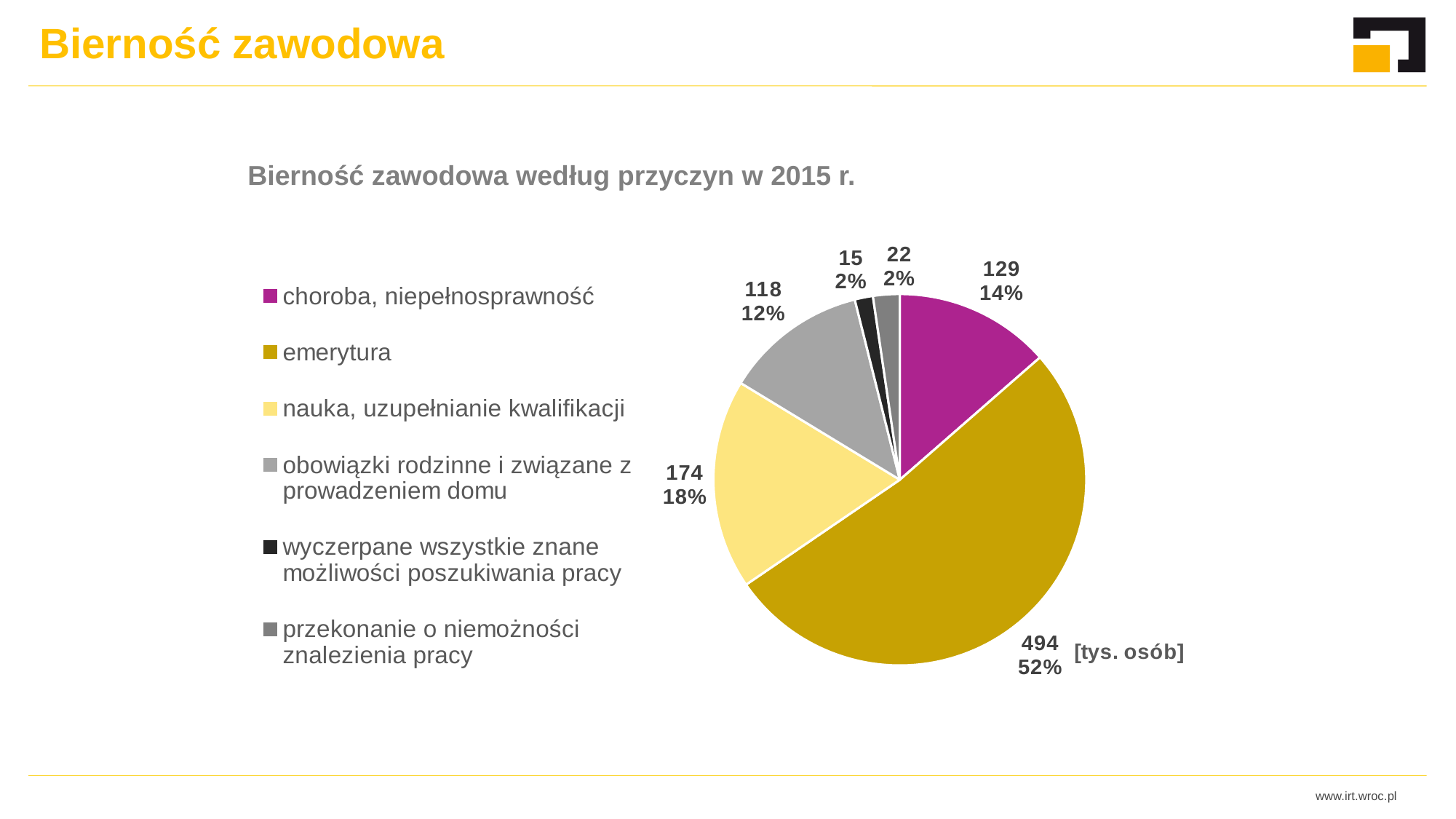

Bierność zawodowa
Bierność zawodowa według przyczyn w 2015 r.

### Chart: [tys. osób]

| Category |  |
|---|---|
| choroba, niepełnosprawność | 129.0 |
| emerytura | 494.0 |
| nauka, uzupełnianie kwalifikacji | 174.0 |
| obowiązki rodzinne i związane z prowadzeniem domu | 118.0 |
| wyczerpane wszystkie znane możliwości poszukiwania pracy | 15.0 |
| przekonanie o niemożności znalezienia pracy | 22.0 |